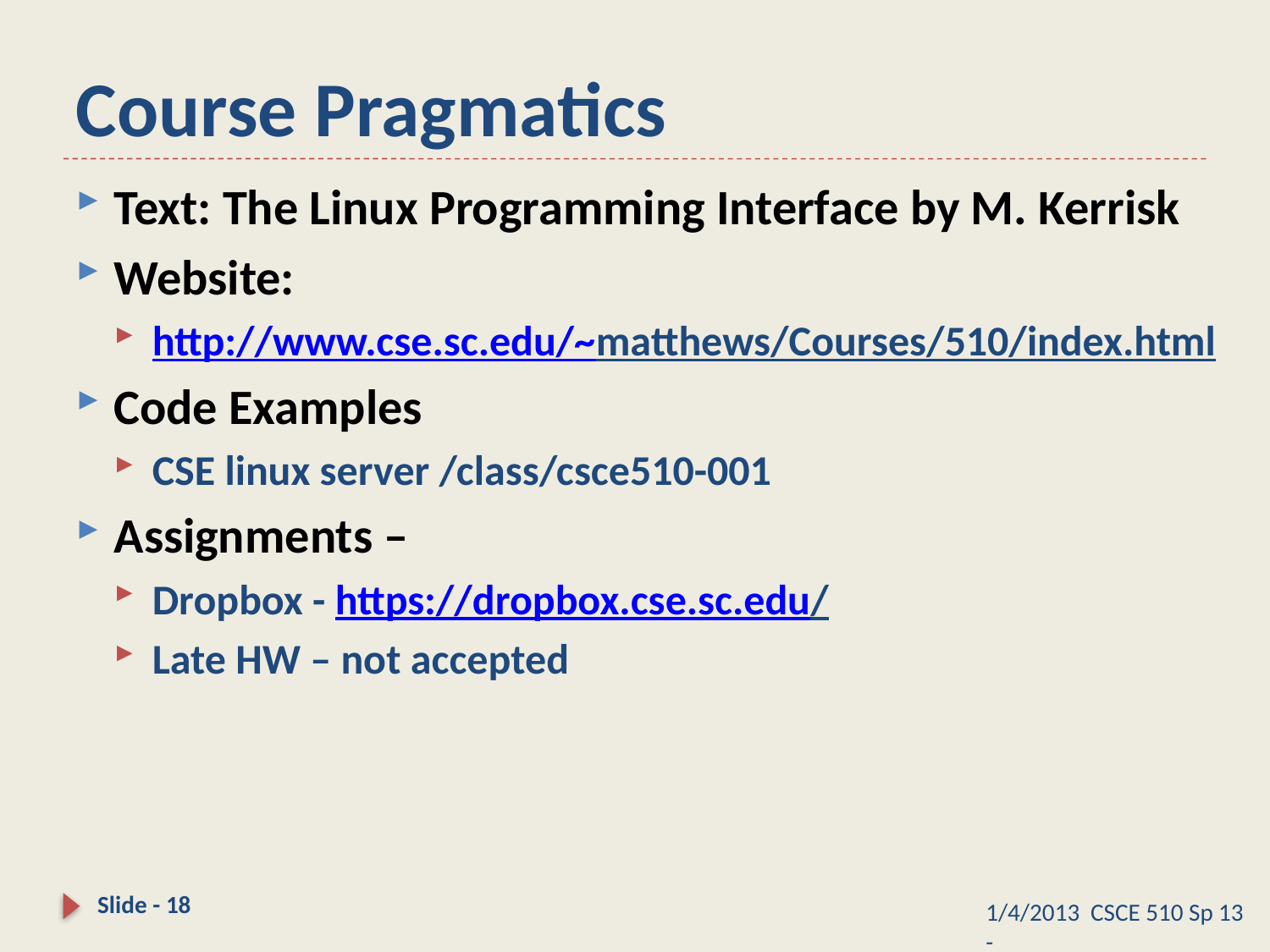

# Course Pragmatics
Text: The Linux Programming Interface by M. Kerrisk
Website:
http://www.cse.sc.edu/~matthews/Courses/510/index.html
Code Examples
CSE linux server /class/csce510-001
Assignments –
Dropbox - https://dropbox.cse.sc.edu/
Late HW – not accepted

Slide - 18
1/4/2013  CSCE 510 Sp 13 -